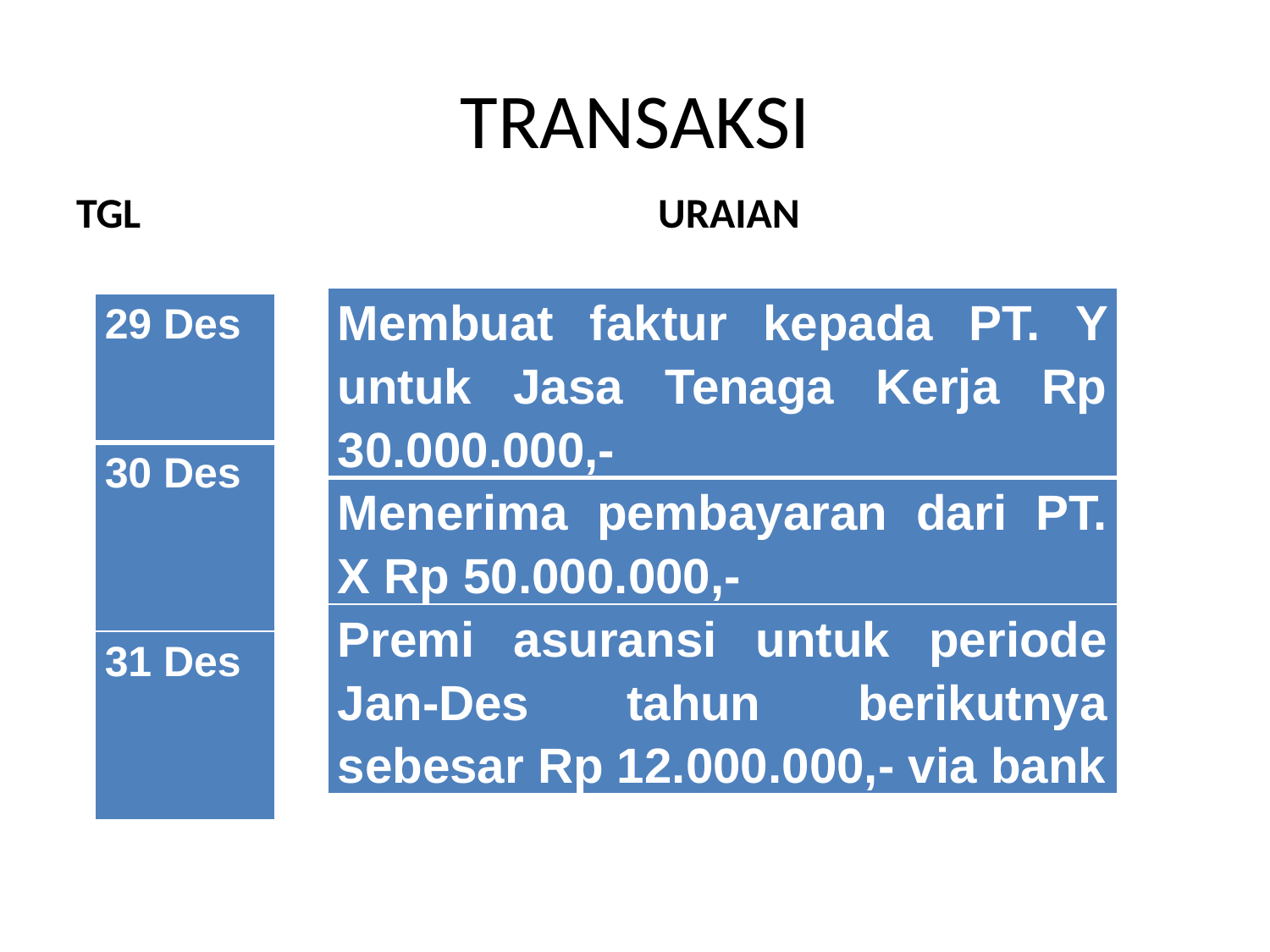

# TRANSAKSI
TGL

URAIAN

| Membuat faktur kepada PT. Y untuk Jasa Tenaga Kerja Rp 30.000.000,- |
| --- |
| Menerima pembayaran dari PT. X Rp 50.000.000,- |
| Premi asuransi untuk periode Jan-Des tahun berikutnya sebesar Rp 12.000.000,- via bank |
| 29 Des |
| --- |
| 30 Des |
| 31 Des |